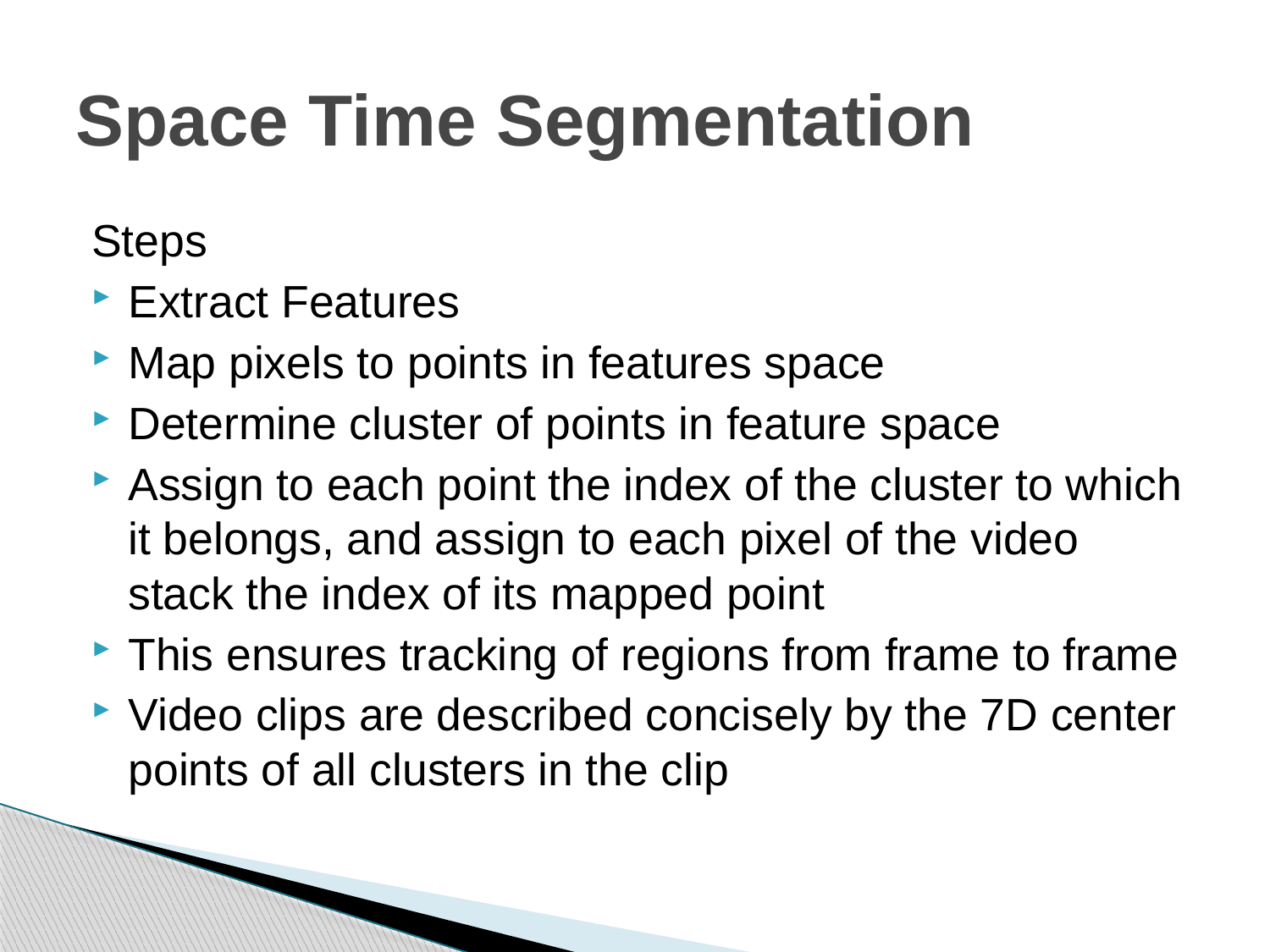

# Space Time Segmentation
Steps
Extract Features
Map pixels to points in features space
Determine cluster of points in feature space
Assign to each point the index of the cluster to which it belongs, and assign to each pixel of the video stack the index of its mapped point
This ensures tracking of regions from frame to frame
Video clips are described concisely by the 7D center points of all clusters in the clip